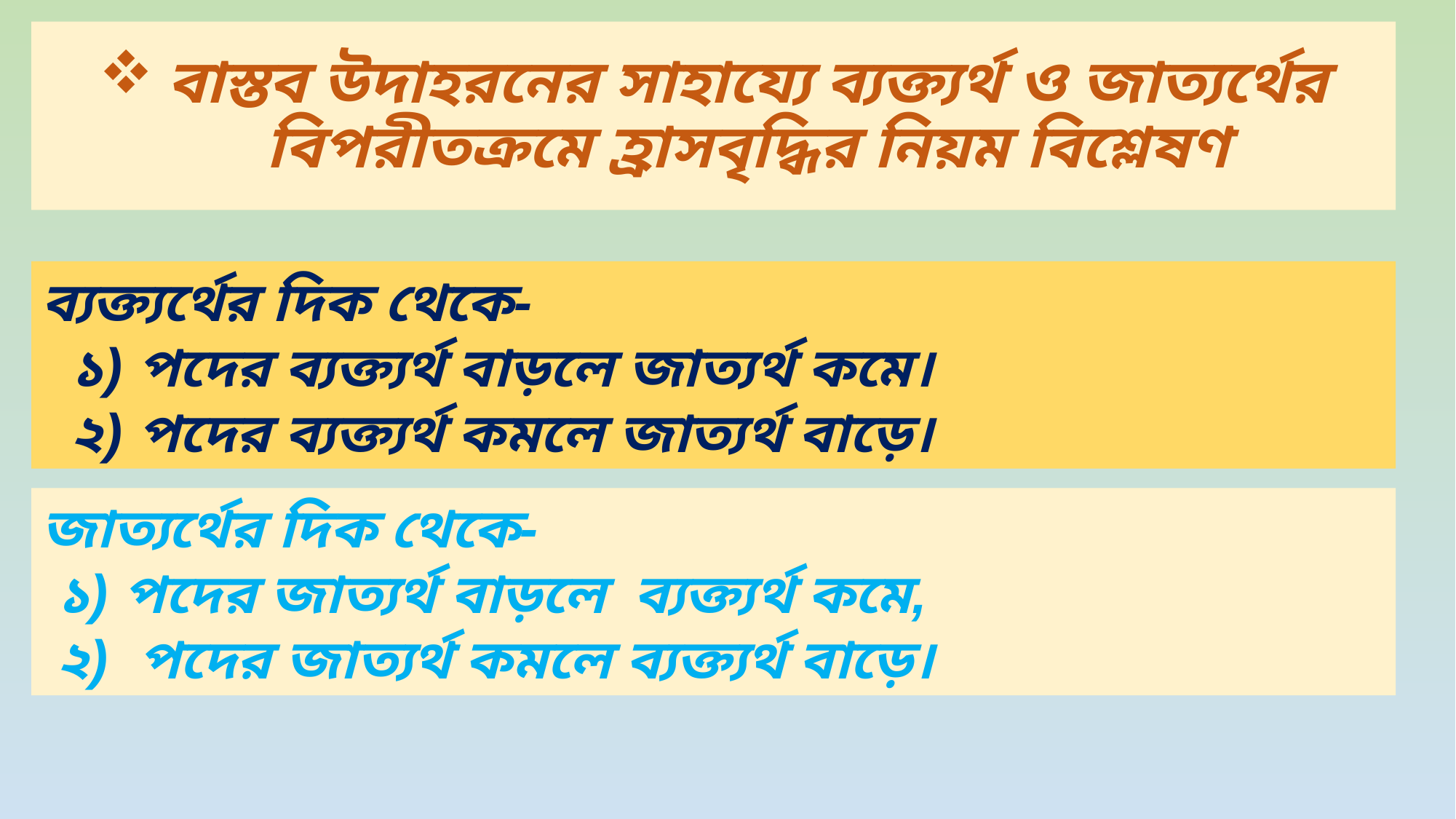

# বাস্তব উদাহরনের সাহায্যে ব্যক্ত্যর্থ ও জাত্যর্থের বিপরীতক্রমে হ্রাসবৃদ্ধির নিয়ম বিশ্লেষণ
ব্যক্ত্যর্থের দিক থেকে-
  ১) পদের ব্যক্ত্যর্থ বাড়লে জাত্যর্থ কমে।
  ২) পদের ব্যক্ত্যর্থ কমলে জাত্যর্থ বাড়ে।
জাত্যর্থের দিক থেকে-
 ১) পদের জাত্যর্থ বাড়লে  ব্যক্ত্যর্থ কমে,
 ২)  পদের জাত্যর্থ কমলে ব্যক্ত্যর্থ বাড়ে।